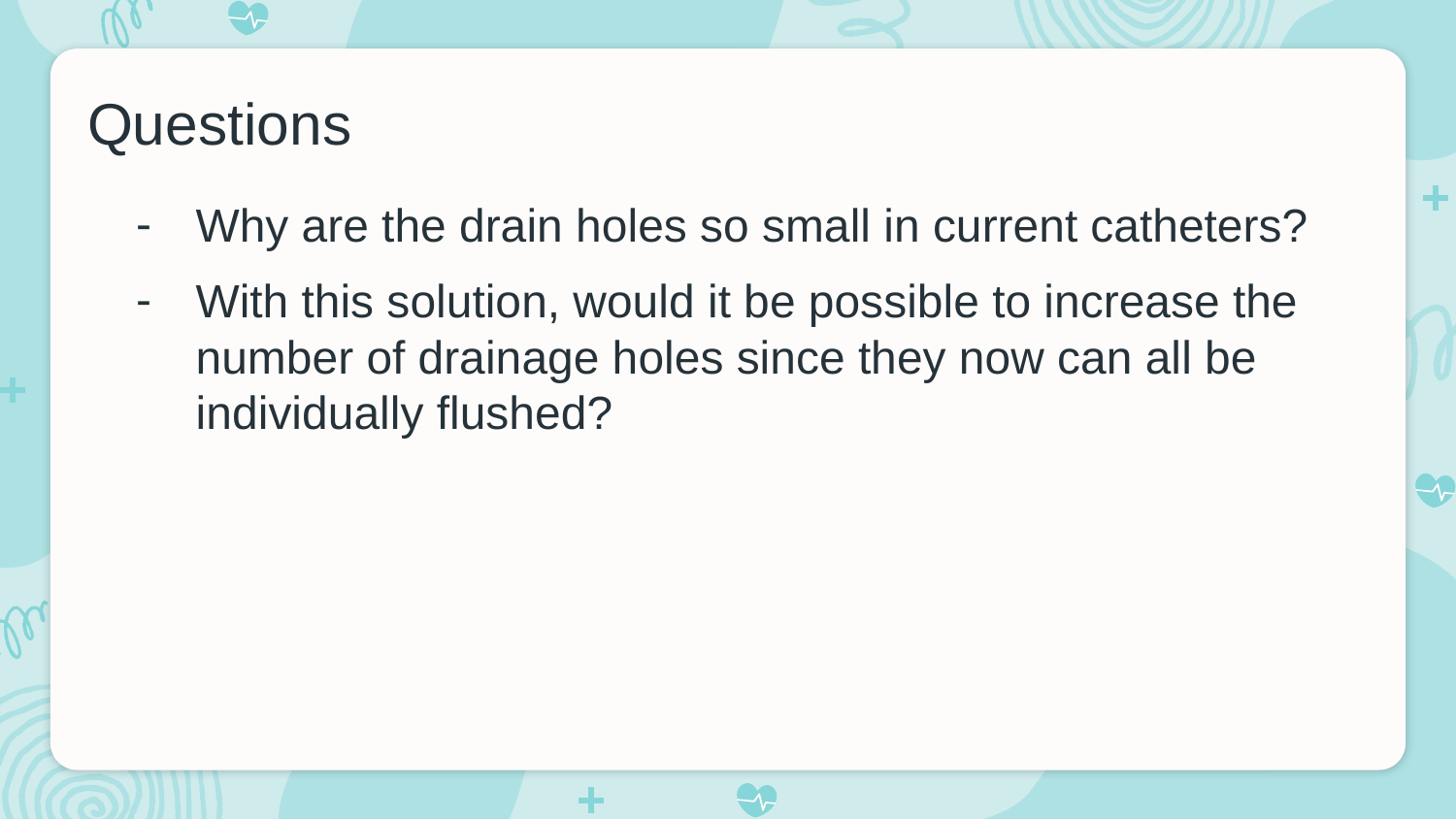

# Questions
Why are the drain holes so small in current catheters?
With this solution, would it be possible to increase the number of drainage holes since they now can all be individually flushed?